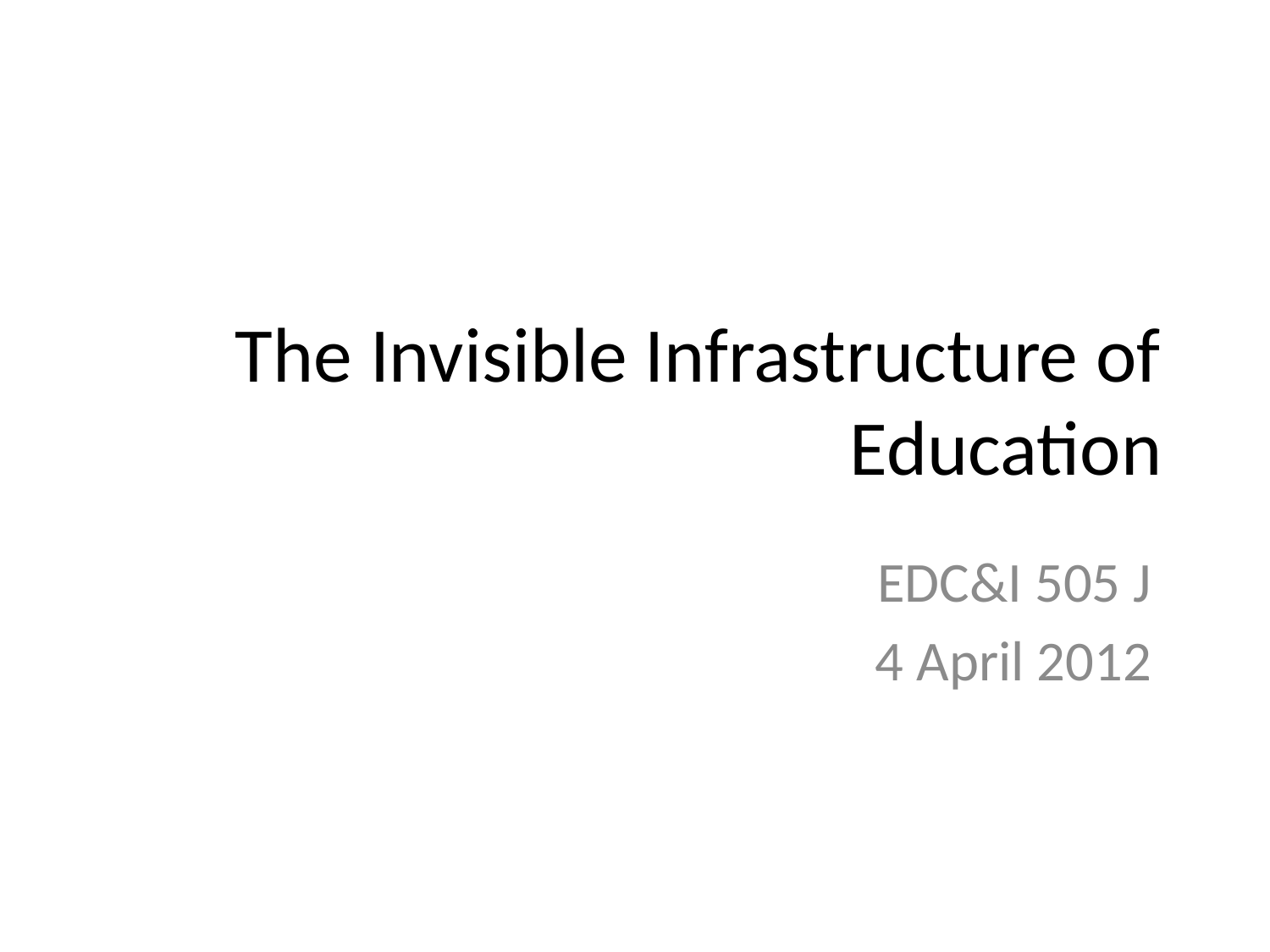

# The Invisible Infrastructure of Education
EDC&I 505 J
4 April 2012